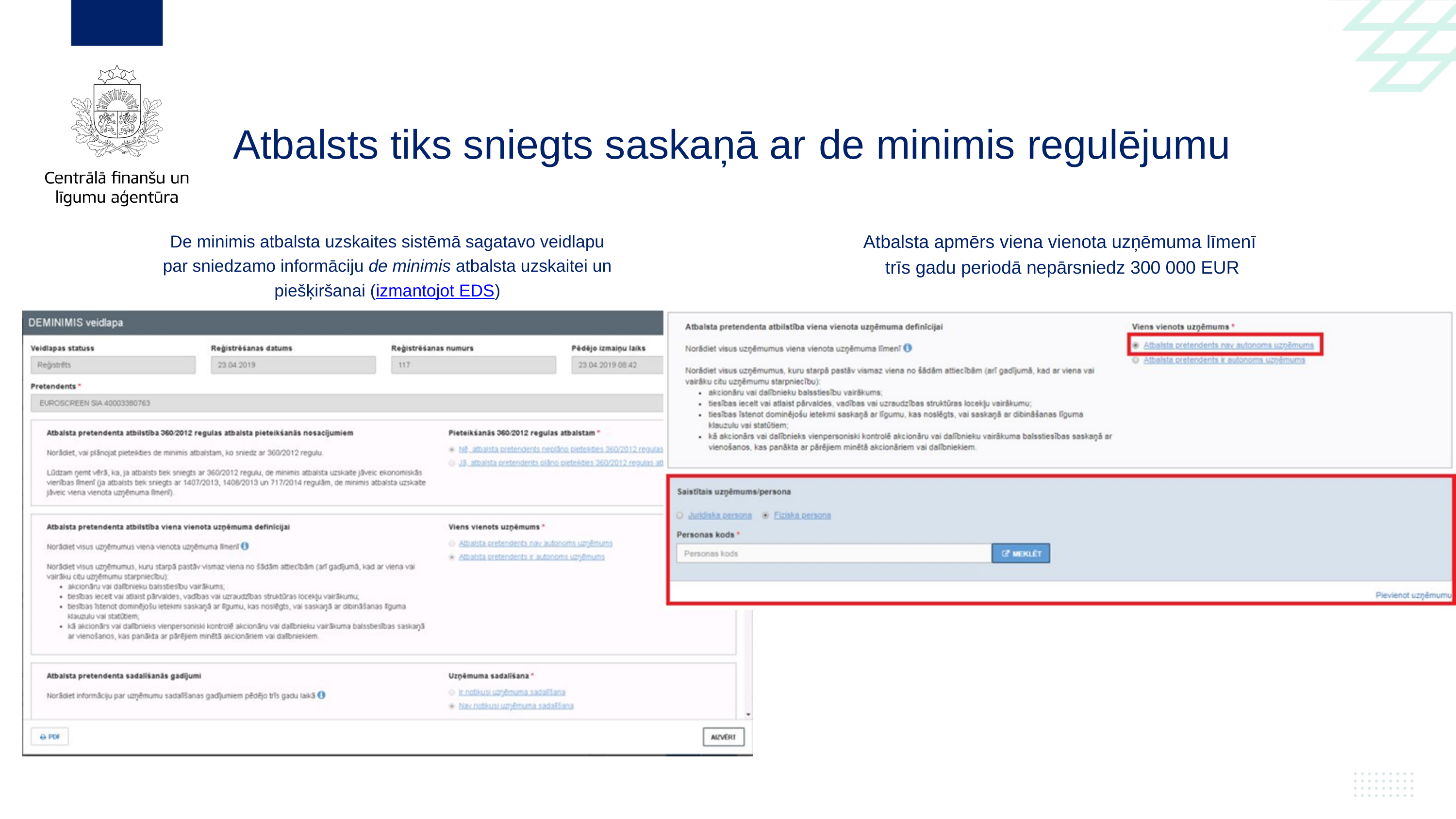

Atbalsts tiks sniegts saskaņā ar de minimis regulējumu
De minimis atbalsta uzskaites sistēmā sagatavo veidlapu par sniedzamo informāciju de minimis atbalsta uzskaitei un piešķiršanai (izmantojot EDS)
Atbalsta apmērs viena vienota uzņēmuma līmenī
 trīs gadu periodā nepārsniedz 300 000 EUR​